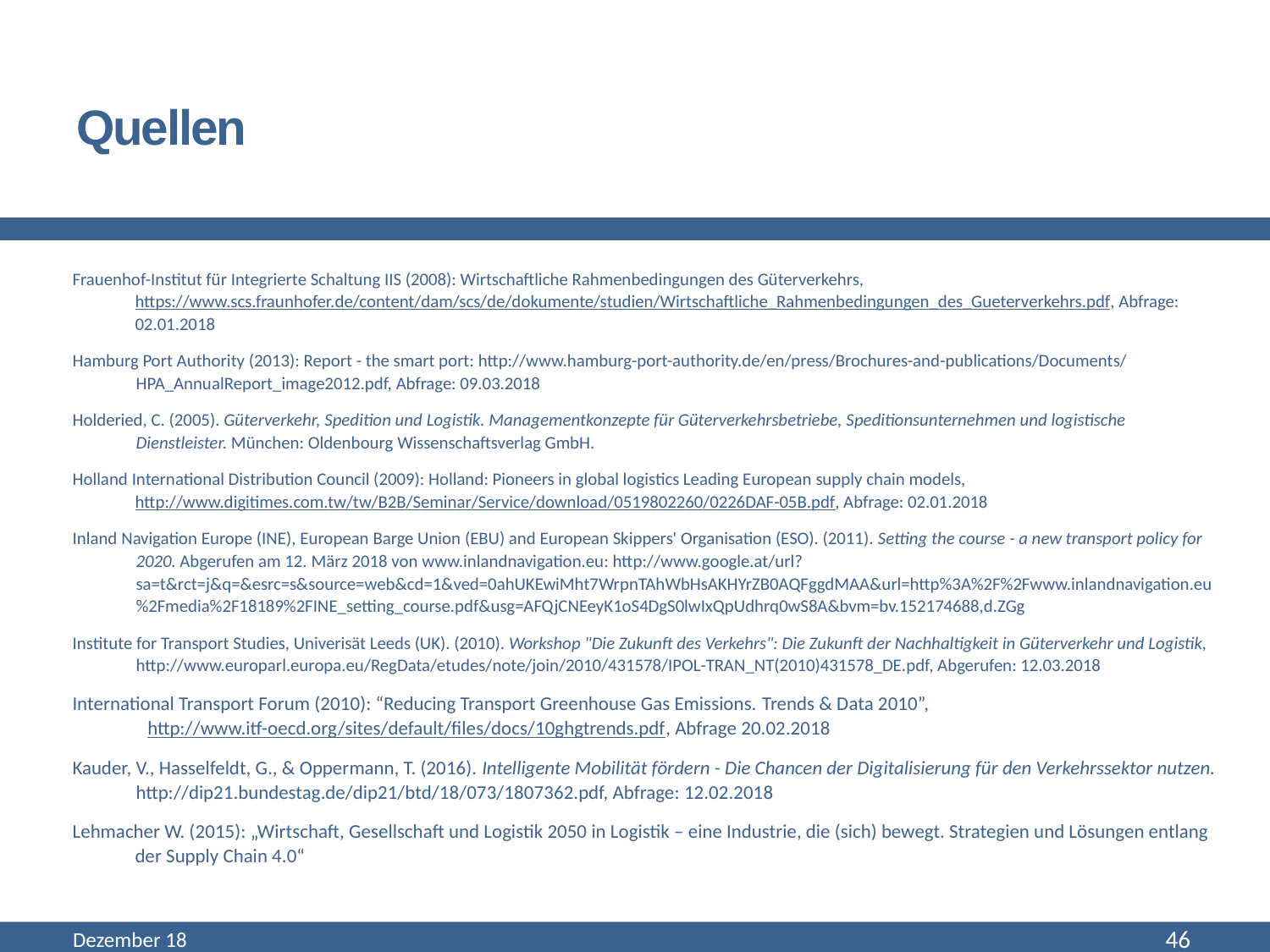

# Quellen
Frauenhof-Institut für Integrierte Schaltung IIS (2008): Wirtschaftliche Rahmenbedingungen des Güterverkehrs, https://www.scs.fraunhofer.de/content/dam/scs/de/dokumente/studien/Wirtschaftliche_Rahmenbedingungen_des_Gueterverkehrs.pdf, Abfrage: 02.01.2018
Hamburg Port Authority (2013): Report - the smart port: http://www.hamburg-port-authority.de/en/press/Brochures-and-publications/Documents/HPA_AnnualReport_image2012.pdf, Abfrage: 09.03.2018
Holderied, C. (2005). Güterverkehr, Spedition und Logistik. Managementkonzepte für Güterverkehrsbetriebe, Speditionsunternehmen und logistische Dienstleister. München: Oldenbourg Wissenschaftsverlag GmbH.
Holland International Distribution Council (2009): Holland: Pioneers in global logistics Leading European supply chain models, http://www.digitimes.com.tw/tw/B2B/Seminar/Service/download/0519802260/0226DAF-05B.pdf, Abfrage: 02.01.2018
Inland Navigation Europe (INE), European Barge Union (EBU) and European Skippers' Organisation (ESO). (2011). Setting the course - a new transport policy for 2020. Abgerufen am 12. März 2018 von www.inlandnavigation.eu: http://www.google.at/url?sa=t&rct=j&q=&esrc=s&source=web&cd=1&ved=0ahUKEwiMht7WrpnTAhWbHsAKHYrZB0AQFggdMAA&url=http%3A%2F%2Fwww.inlandnavigation.eu%2Fmedia%2F18189%2FINE_setting_course.pdf&usg=AFQjCNEeyK1oS4DgS0lwIxQpUdhrq0wS8A&bvm=bv.152174688,d.ZGg
Institute for Transport Studies, Univerisät Leeds (UK). (2010). Workshop "Die Zukunft des Verkehrs": Die Zukunft der Nachhaltigkeit in Güterverkehr und Logistik, http://www.europarl.europa.eu/RegData/etudes/note/join/2010/431578/IPOL-TRAN_NT(2010)431578_DE.pdf, Abgerufen: 12.03.2018
International Transport Forum (2010): “Reducing Transport Greenhouse Gas Emissions. Trends & Data 2010”, http://www.itf-oecd.org/sites/default/files/docs/10ghgtrends.pdf, Abfrage 20.02.2018
Kauder, V., Hasselfeldt, G., & Oppermann, T. (2016). Intelligente Mobilität fördern - Die Chancen der Digitalisierung für den Verkehrssektor nutzen. http://dip21.bundestag.de/dip21/btd/18/073/1807362.pdf, Abfrage: 12.02.2018
Lehmacher W. (2015): „Wirtschaft, Gesellschaft und Logistik 2050 in Logistik – eine Industrie, die (sich) bewegt. Strategien und Lösungen entlang der Supply Chain 4.0“

Dezember 18
46